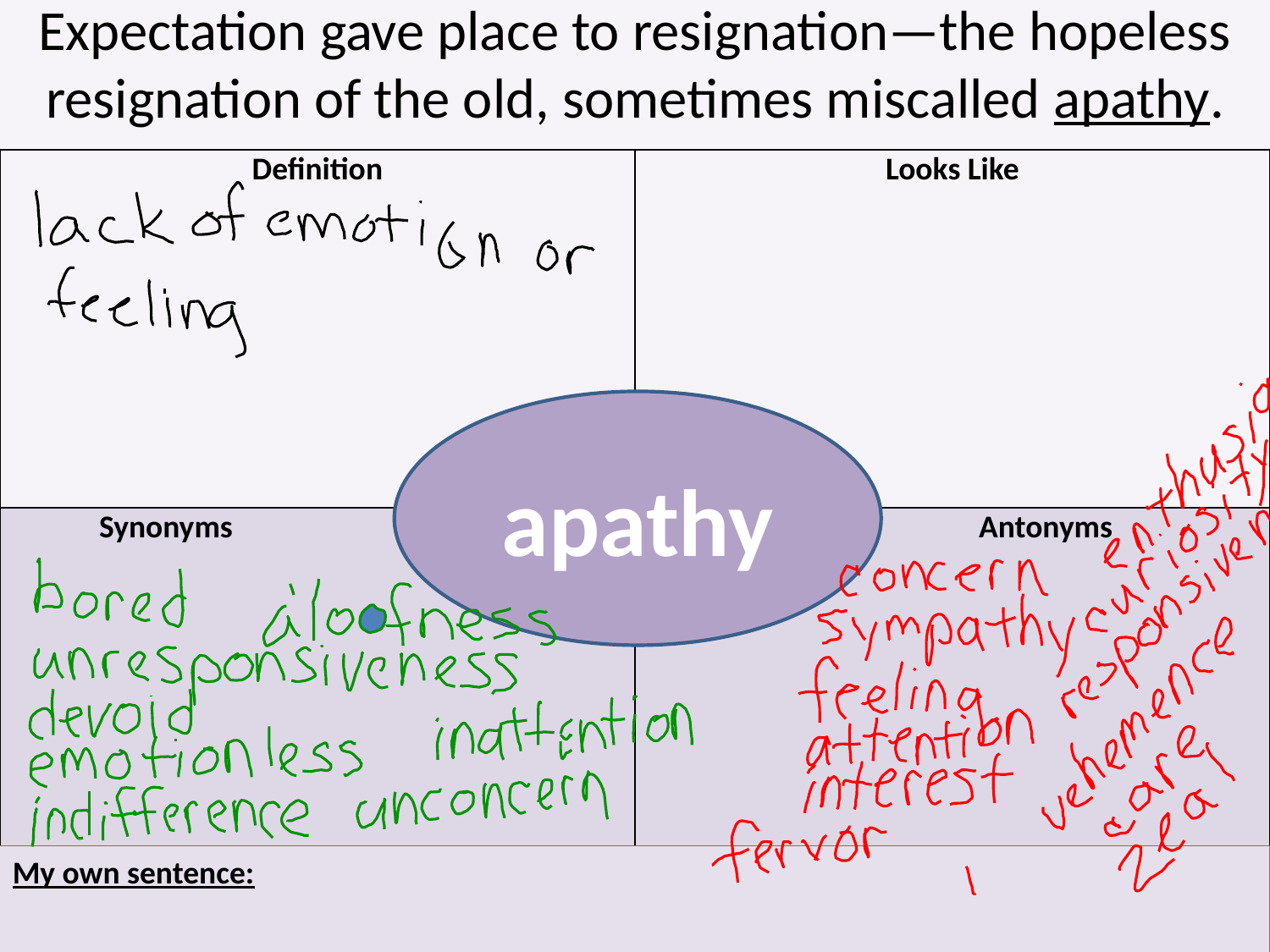

Expectation gave place to resignation—the hopeless resignation of the old, sometimes miscalled apathy.
| Definition | Looks Like |
| --- | --- |
| Synonyms | Antonyms |

apathy

My own sentence: